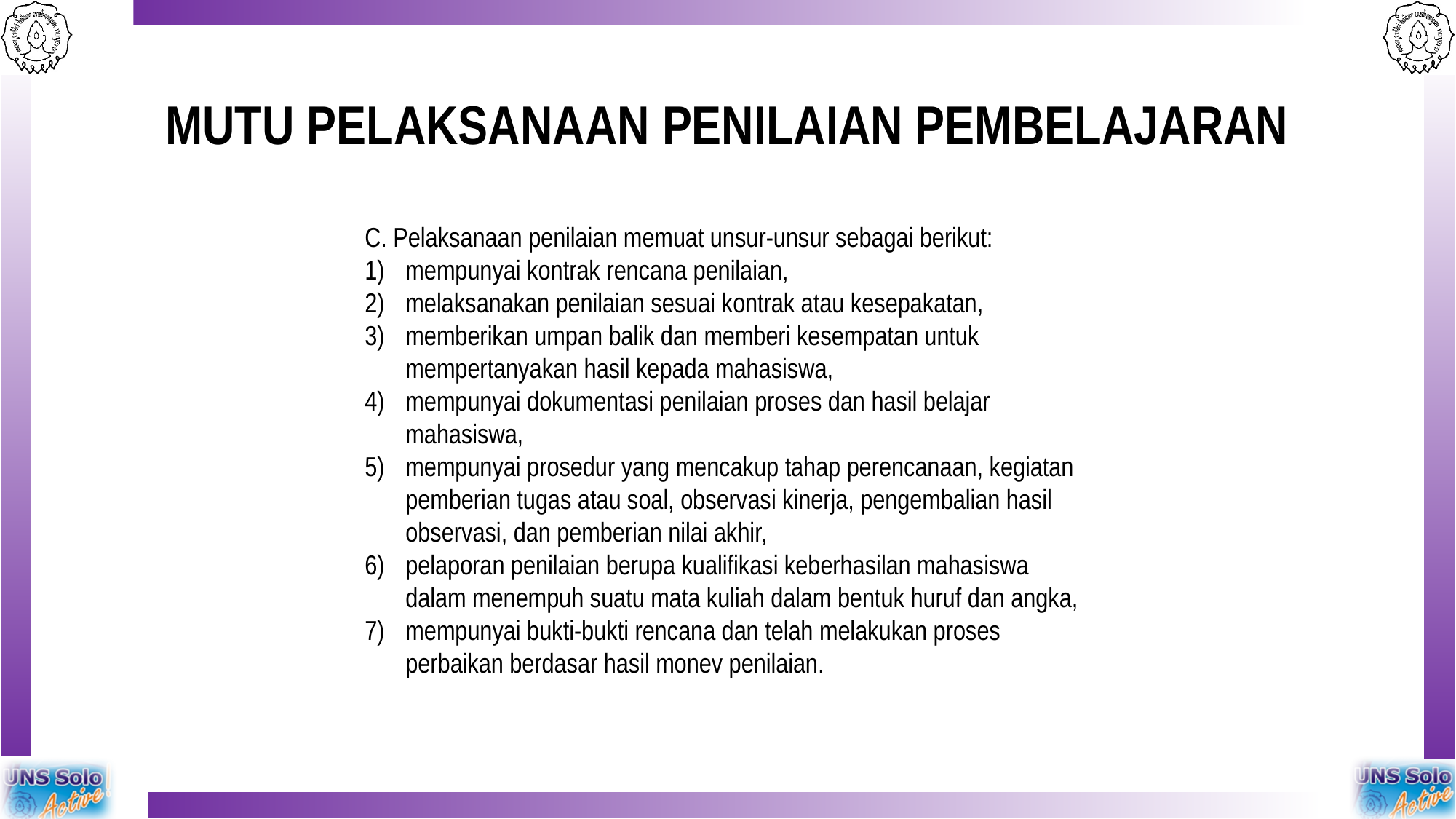

# MUTU PELAKSANAAN PENILAIAN PEMBELAJARAN
C. Pelaksanaan penilaian memuat unsur-unsur sebagai berikut:
mempunyai kontrak rencana penilaian,
melaksanakan penilaian sesuai kontrak atau kesepakatan,
memberikan umpan balik dan memberi kesempatan untuk mempertanyakan hasil kepada mahasiswa,
mempunyai dokumentasi penilaian proses dan hasil belajar mahasiswa,
mempunyai prosedur yang mencakup tahap perencanaan, kegiatan pemberian tugas atau soal, observasi kinerja, pengembalian hasil observasi, dan pemberian nilai akhir,
pelaporan penilaian berupa kualifikasi keberhasilan mahasiswa dalam menempuh suatu mata kuliah dalam bentuk huruf dan angka,
mempunyai bukti-bukti rencana dan telah melakukan proses perbaikan berdasar hasil monev penilaian.